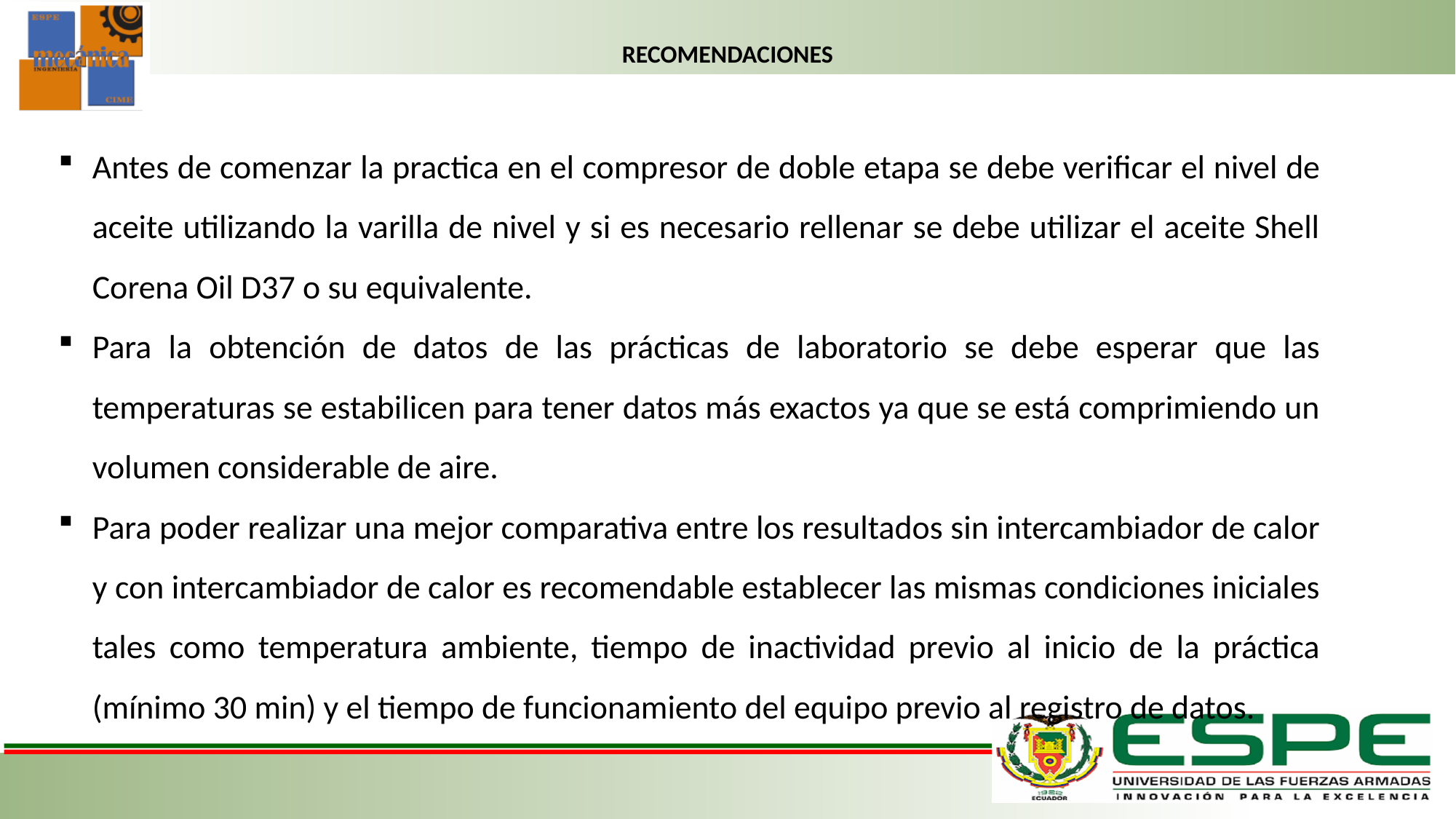

# RECOMENDACIONES
Antes de comenzar la practica en el compresor de doble etapa se debe verificar el nivel de aceite utilizando la varilla de nivel y si es necesario rellenar se debe utilizar el aceite Shell Corena Oil D37 o su equivalente.
Para la obtención de datos de las prácticas de laboratorio se debe esperar que las temperaturas se estabilicen para tener datos más exactos ya que se está comprimiendo un volumen considerable de aire.
Para poder realizar una mejor comparativa entre los resultados sin intercambiador de calor y con intercambiador de calor es recomendable establecer las mismas condiciones iniciales tales como temperatura ambiente, tiempo de inactividad previo al inicio de la práctica (mínimo 30 min) y el tiempo de funcionamiento del equipo previo al registro de datos.